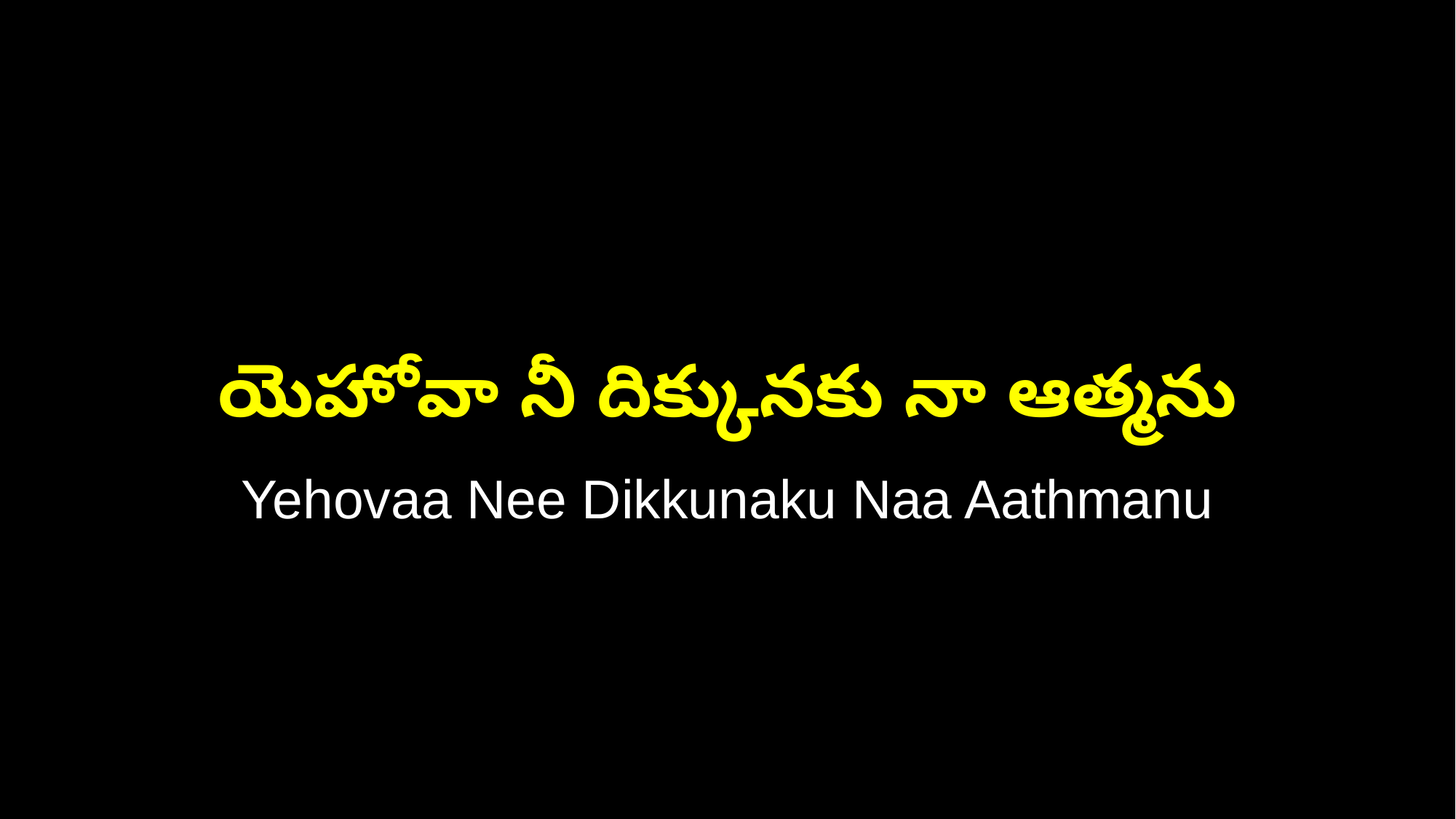

యెహోవా నీ దిక్కునకు నా ఆత్మను
Yehovaa Nee Dikkunaku Naa Aathmanu